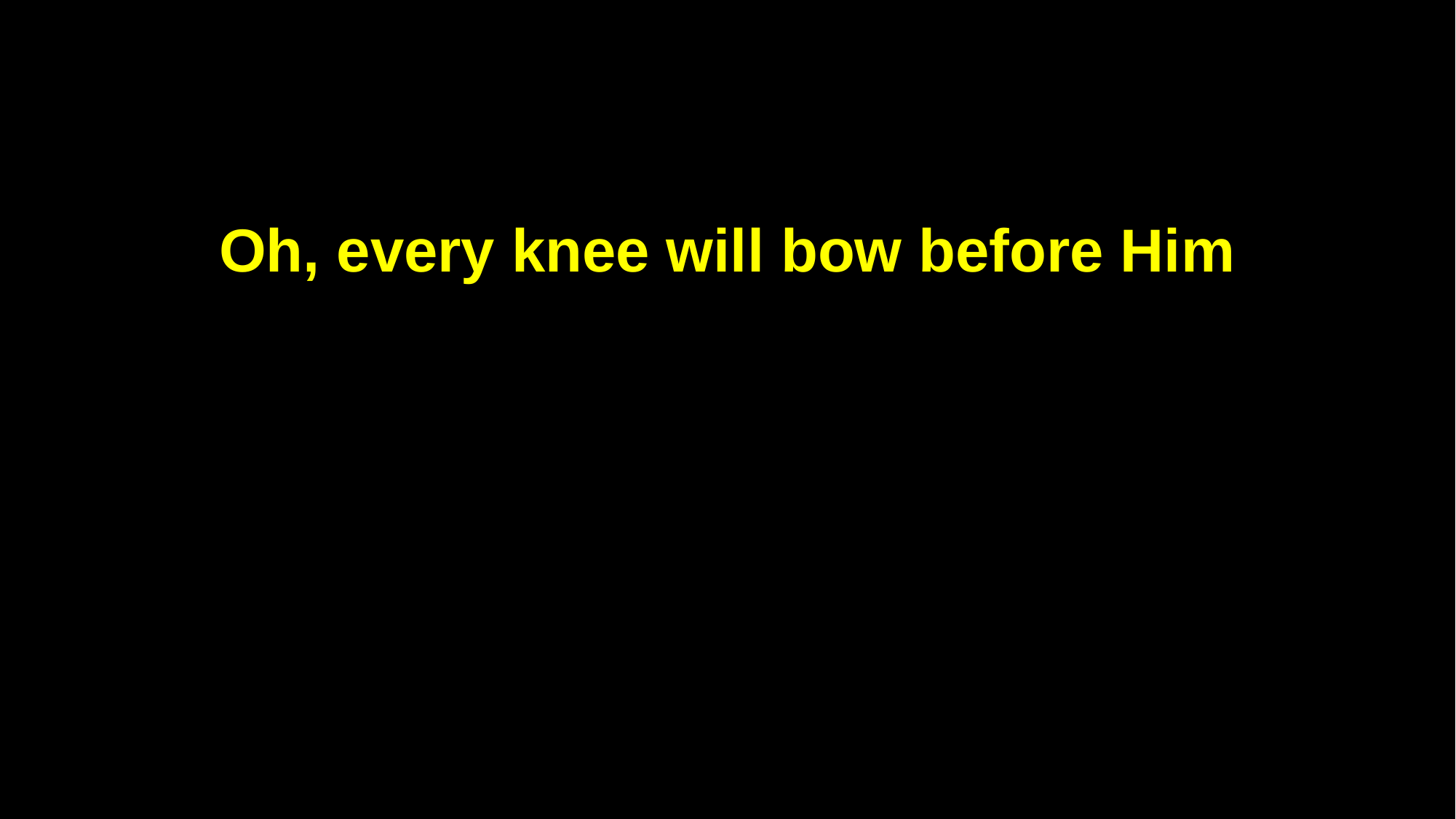

Oh, every knee will bow before Him